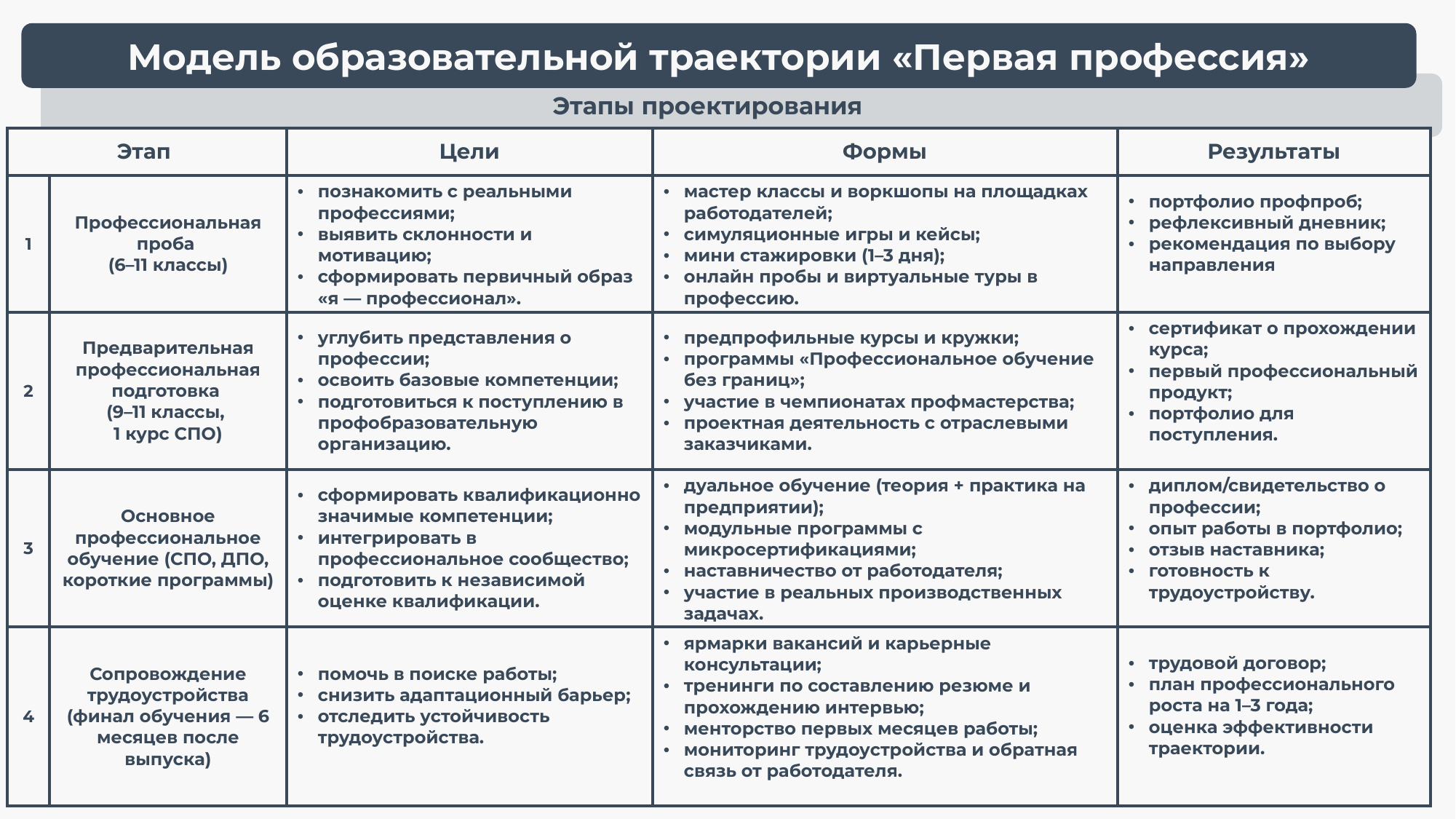

Модель образовательной траектории «Первая профессия»

Этапы проектирования
| Этап |  | Цели | Формы | Результаты |
| --- | --- | --- | --- | --- |
| 1 | Профессиональная проба (6–11 классы) | познакомить с реальными профессиями; выявить склонности и мотивацию; сформировать первичный образ «я — профессионал». | мастер классы и воркшопы на площадках работодателей; симуляционные игры и кейсы; мини стажировки (1–3 дня); онлайн пробы и виртуальные туры в профессию. | портфолио профпроб; рефлексивный дневник; рекомендация по выбору направления |
| 2 | Предварительная профессиональная подготовка (9–11 классы, 1 курс СПО) | углубить представления о профессии; освоить базовые компетенции; подготовиться к поступлению в профобразовательную организацию. | предпрофильные курсы и кружки; программы «Профессиональное обучение без границ»; участие в чемпионатах профмастерства; проектная деятельность с отраслевыми заказчиками. | сертификат о прохождении курса; первый профессиональный продукт; портфолио для поступления. |
| 3 | Основное профессиональное обучение (СПО, ДПО, короткие программы) | сформировать квалификационно значимые компетенции; интегрировать в профессиональное сообщество; подготовить к независимой оценке квалификации. | дуальное обучение (теория + практика на предприятии); модульные программы с микросертификациями; наставничество от работодателя; участие в реальных производственных задачах. | диплом/свидетельство о профессии; опыт работы в портфолио; отзыв наставника; готовность к трудоустройству. |
| 4 | Сопровождение трудоустройства (финал обучения — 6 месяцев после выпуска) | помочь в поиске работы; снизить адаптационный барьер; отследить устойчивость трудоустройства. | ярмарки вакансий и карьерные консультации; тренинги по составлению резюме и прохождению интервью; менторство первых месяцев работы; мониторинг трудоустройства и обратная связь от работодателя. | трудовой договор; план профессионального роста на 1–3 года; оценка эффективности траектории. |